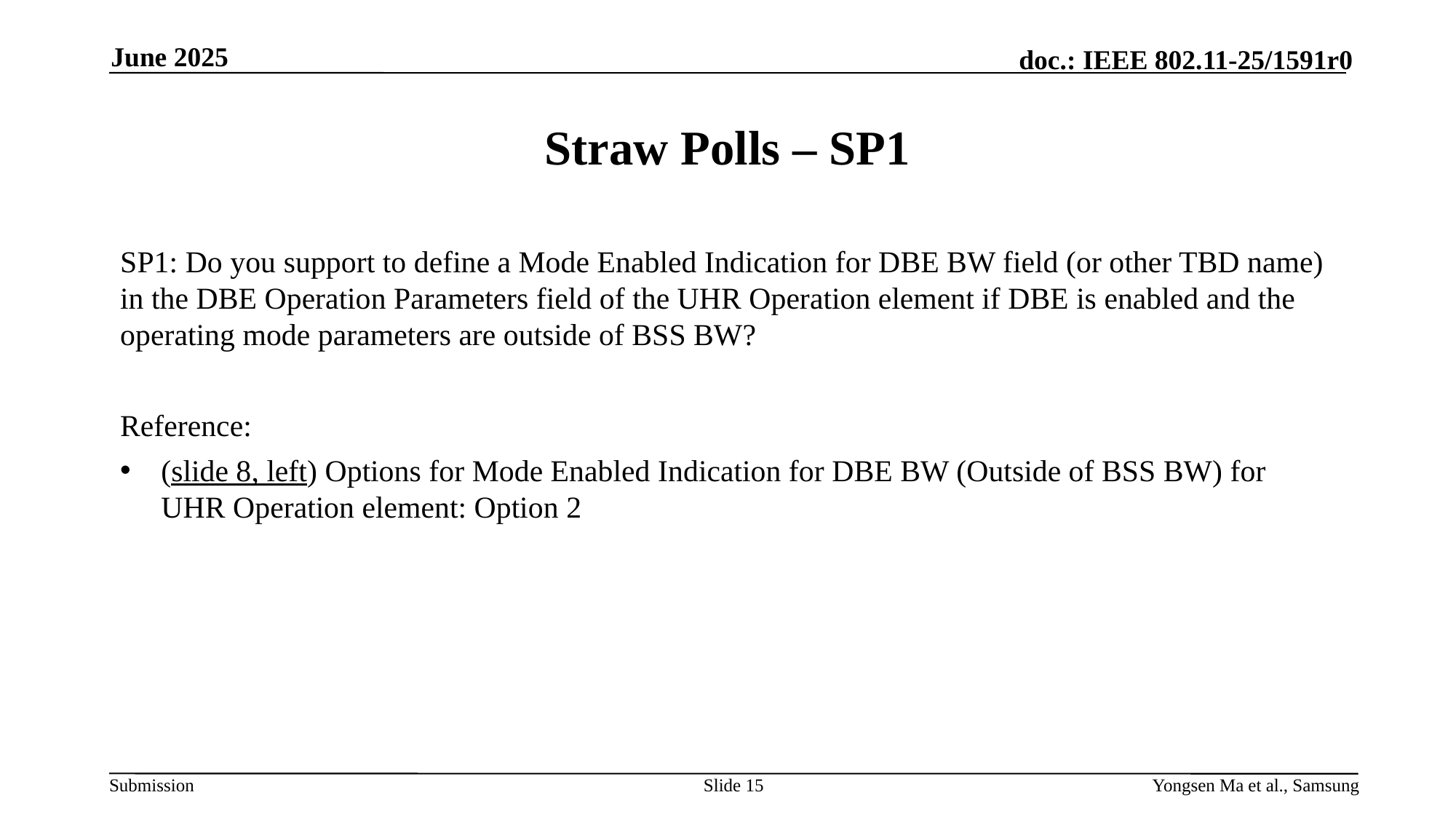

June 2025
# Straw Polls – SP1
SP1: Do you support to define a Mode Enabled Indication for DBE BW field (or other TBD name) in the DBE Operation Parameters field of the UHR Operation element if DBE is enabled and the operating mode parameters are outside of BSS BW?

Reference:
(slide 8, left) Options for Mode Enabled Indication for DBE BW (Outside of BSS BW) for UHR Operation element: Option 2
Slide 15
Yongsen Ma et al., Samsung